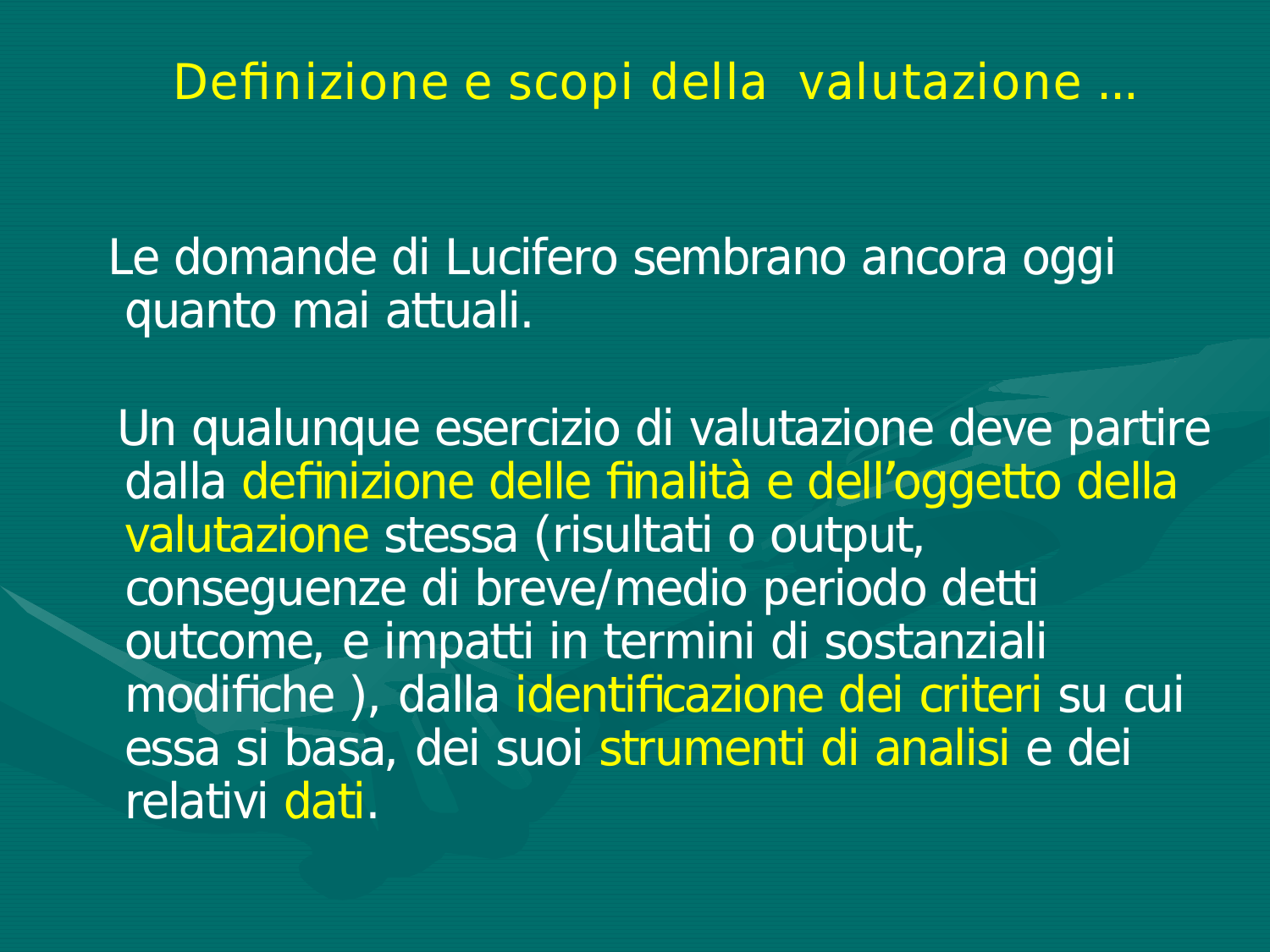

# Definizione e scopi della  valutazione …
  Le domande di Lucifero sembrano ancora oggi quanto mai attuali.

   Un qualunque esercizio di valutazione deve partire dalla definizione delle finalità e dell’oggetto della valutazione stessa (risultati o output, conseguenze di breve/medio periodo detti outcome, e impatti in termini di sostanziali modifiche ), dalla identificazione dei criteri su cui essa si basa, dei suoi strumenti di analisi e dei relativi dati.